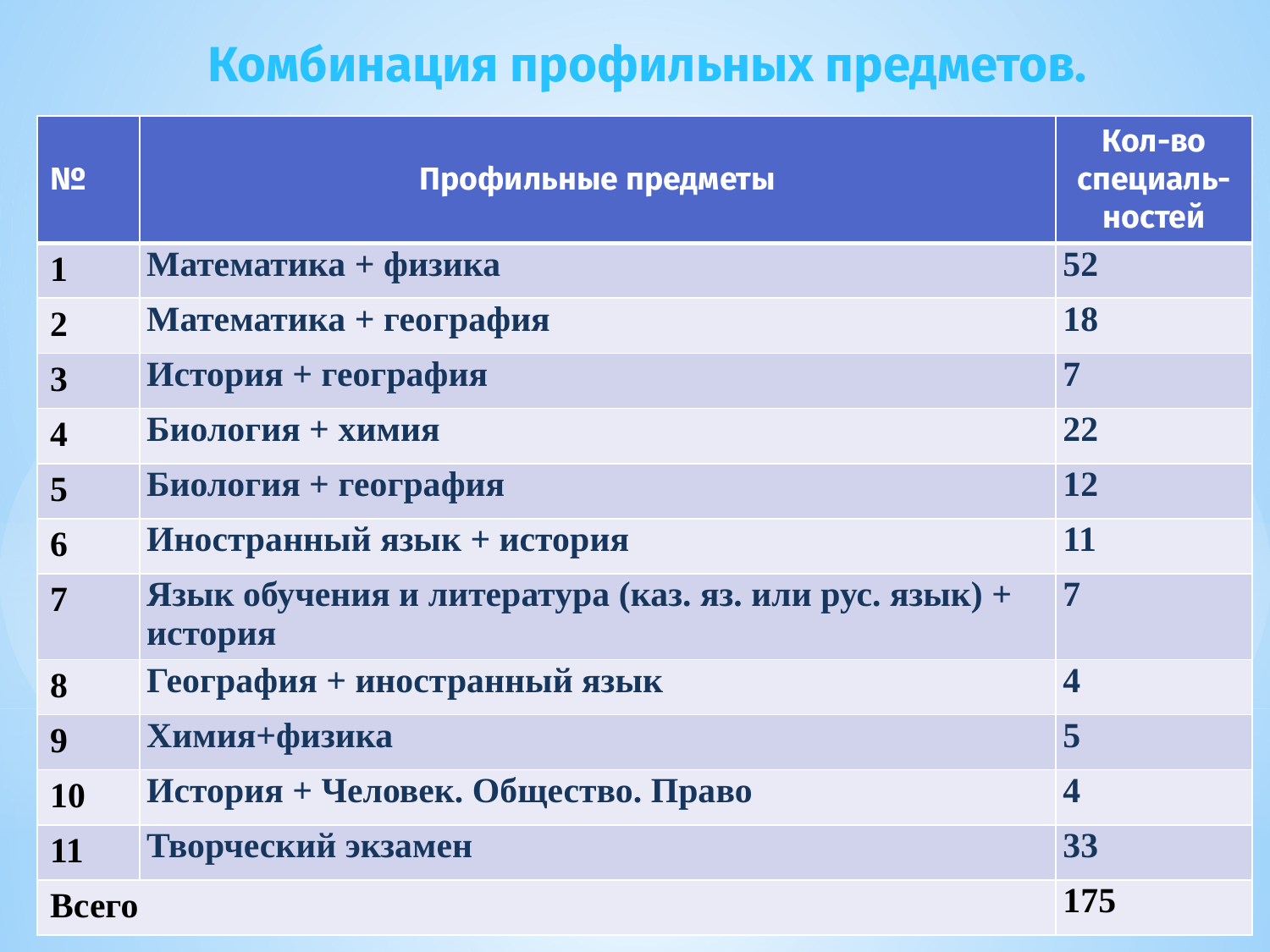

Комбинация профильных предметов.

| № | Профильные предметы | Кол-во специаль-ностей |
| --- | --- | --- |
| 1 | Математика + физика | 52 |
| 2 | Математика + география | 18 |
| 3 | История + география | 7 |
| 4 | Биология + химия | 22 |
| 5 | Биология + география | 12 |
| 6 | Иностранный язык + история | 11 |
| 7 | Язык обучения и литература (каз. яз. или рус. язык) + история | 7 |
| 8 | География + иностранный язык | 4 |
| 9 | Химия+физика | 5 |
| 10 | История + Человек. Общество. Право | 4 |
| 11 | Творческий экзамен | 33 |
| Всего |  | 175 |